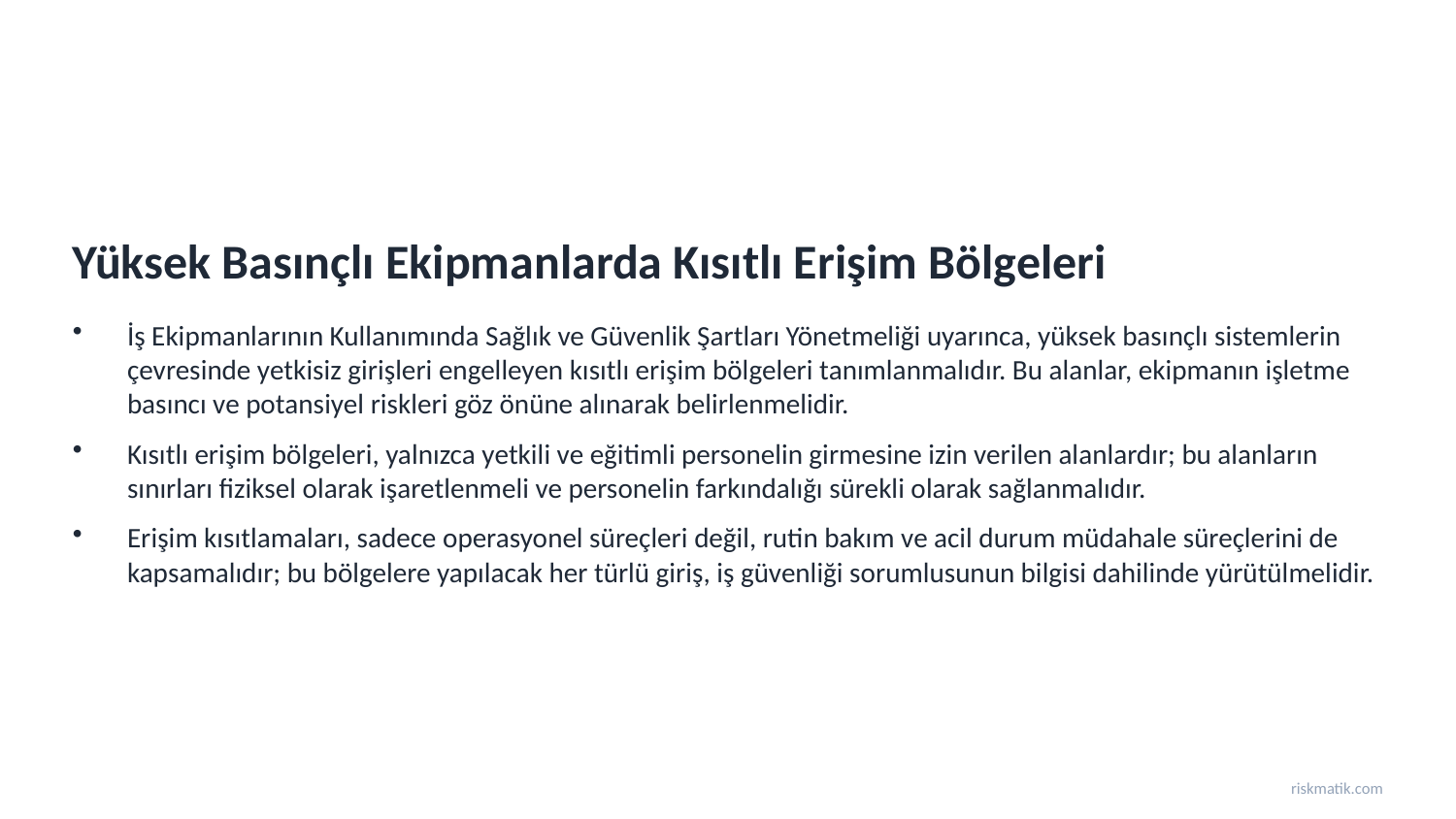

Yüksek Basınçlı Ekipmanlarda Kısıtlı Erişim Bölgeleri
İş Ekipmanlarının Kullanımında Sağlık ve Güvenlik Şartları Yönetmeliği uyarınca, yüksek basınçlı sistemlerin çevresinde yetkisiz girişleri engelleyen kısıtlı erişim bölgeleri tanımlanmalıdır. Bu alanlar, ekipmanın işletme basıncı ve potansiyel riskleri göz önüne alınarak belirlenmelidir.
Kısıtlı erişim bölgeleri, yalnızca yetkili ve eğitimli personelin girmesine izin verilen alanlardır; bu alanların sınırları fiziksel olarak işaretlenmeli ve personelin farkındalığı sürekli olarak sağlanmalıdır.
Erişim kısıtlamaları, sadece operasyonel süreçleri değil, rutin bakım ve acil durum müdahale süreçlerini de kapsamalıdır; bu bölgelere yapılacak her türlü giriş, iş güvenliği sorumlusunun bilgisi dahilinde yürütülmelidir.
riskmatik.com